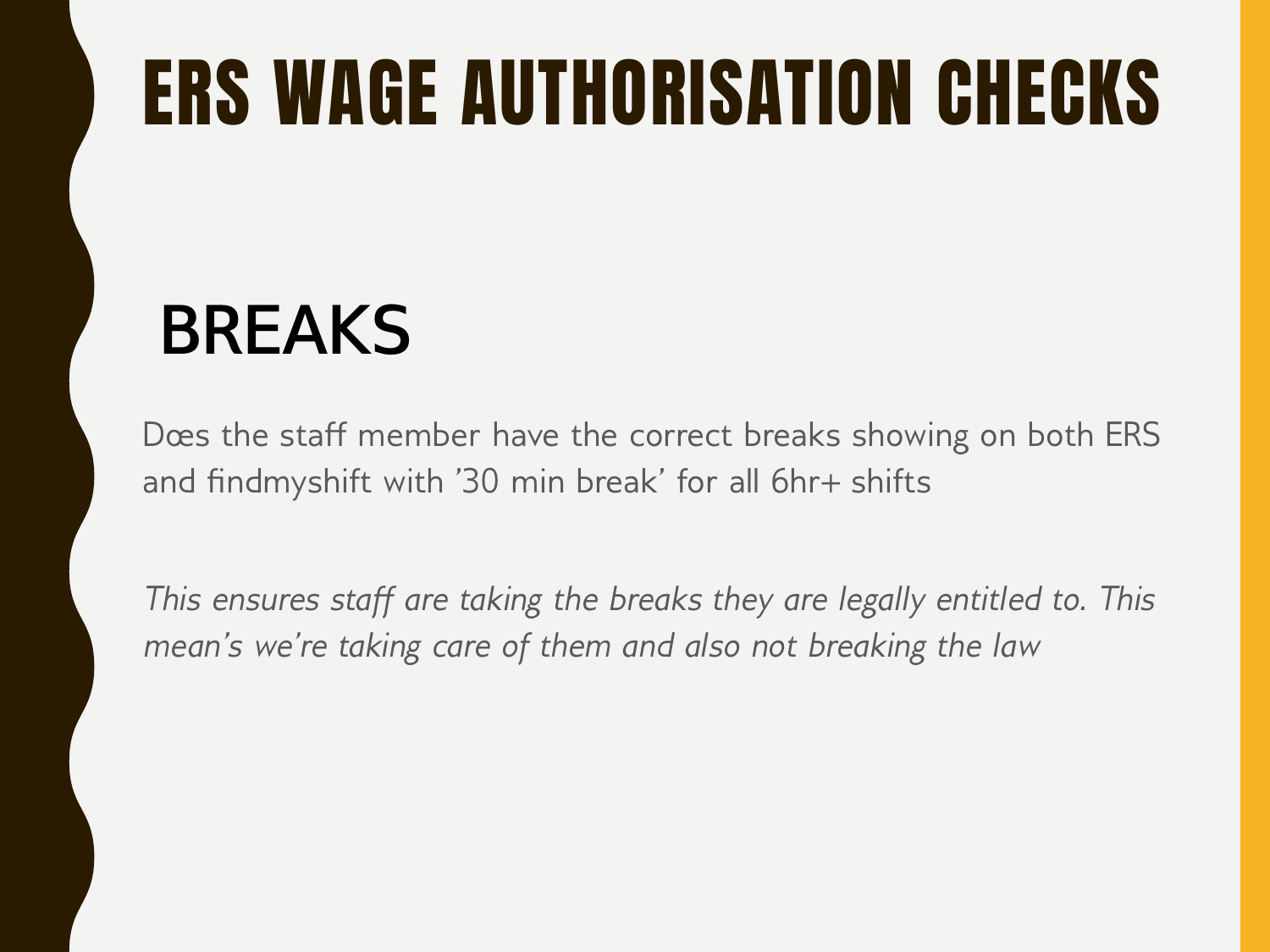

# ERS WAGE AUTHORISATION CHECKS
BREAKS

Does the staff member have the correct breaks showing on both ERS and findmyshift with ’30 min break’ for all 6hr+ shifts

This ensures staff are taking the breaks they are legally entitled to. This mean’s we’re taking care of them and also not breaking the law